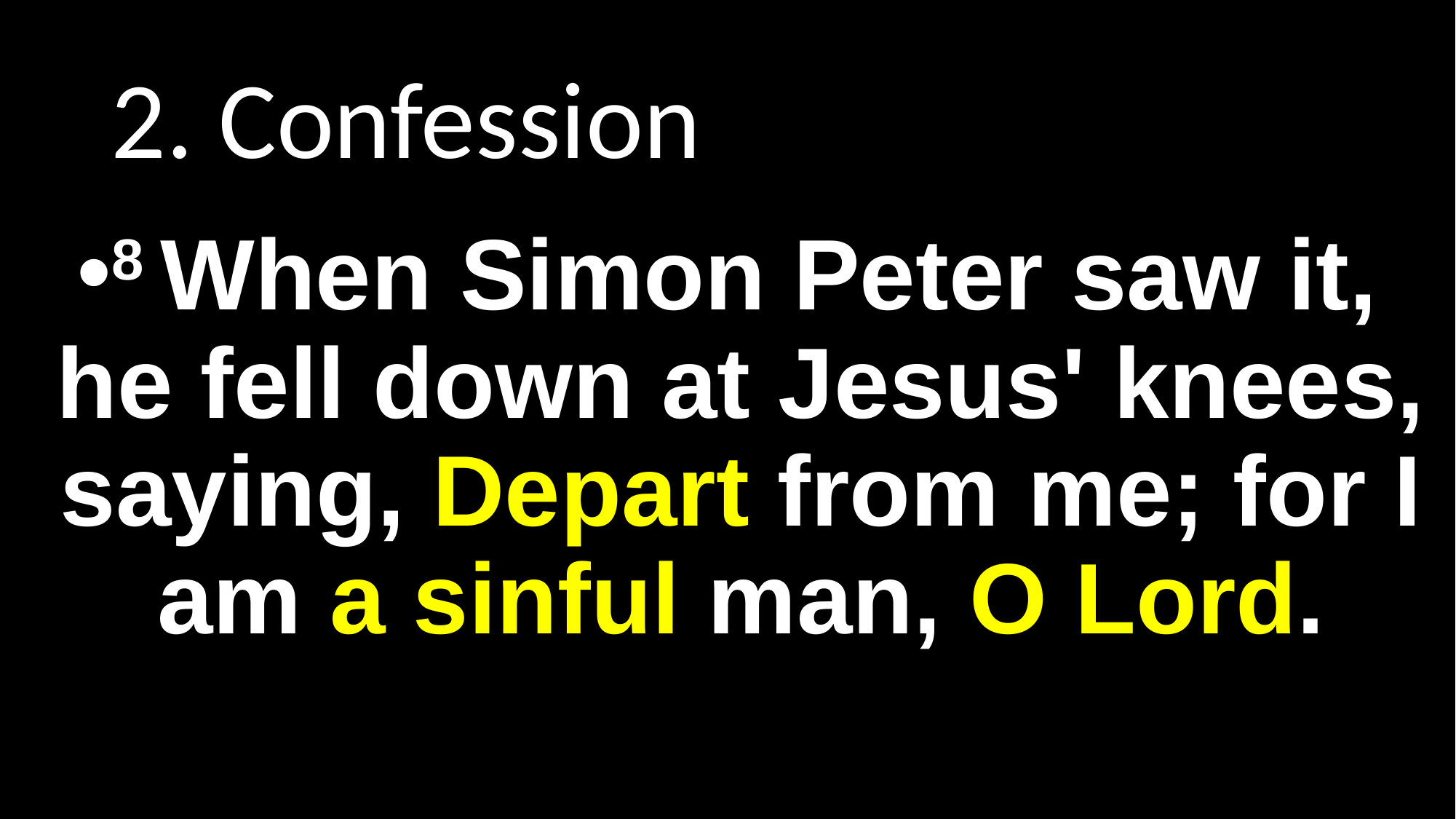

# 2. Confession
8 When Simon Peter saw it, he fell down at Jesus' knees, saying, Depart from me; for I am a sinful man, O Lord.